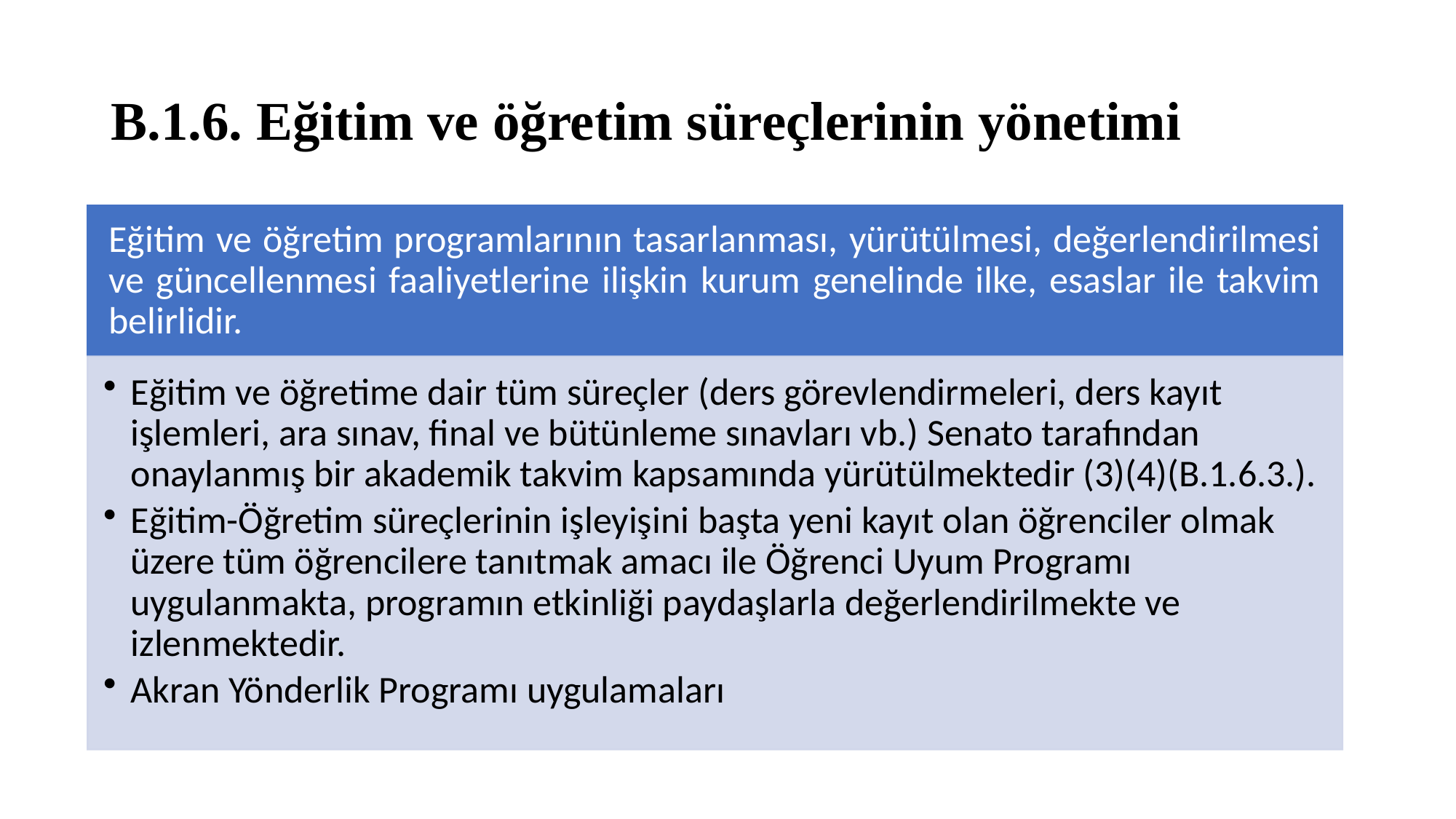

# B.1.6. Eğitim ve öğretim süreçlerinin yönetimi
Eğitim ve öğretim programlarının tasarlanması, yürütülmesi, değerlendirilmesi ve güncellenmesi faaliyetlerine ilişkin kurum genelinde ilke, esaslar ile takvim belirlidir.
Eğitim ve öğretime dair tüm süreçler (ders görevlendirmeleri, ders kayıt işlemleri, ara sınav, final ve bütünleme sınavları vb.) Senato tarafından onaylanmış bir akademik takvim kapsamında yürütülmektedir (3)(4)(B.1.6.3.).
Eğitim-Öğretim süreçlerinin işleyişini başta yeni kayıt olan öğrenciler olmak üzere tüm öğrencilere tanıtmak amacı ile Öğrenci Uyum Programı uygulanmakta, programın etkinliği paydaşlarla değerlendirilmekte ve izlenmektedir.
Akran Yönderlik Programı uygulamaları